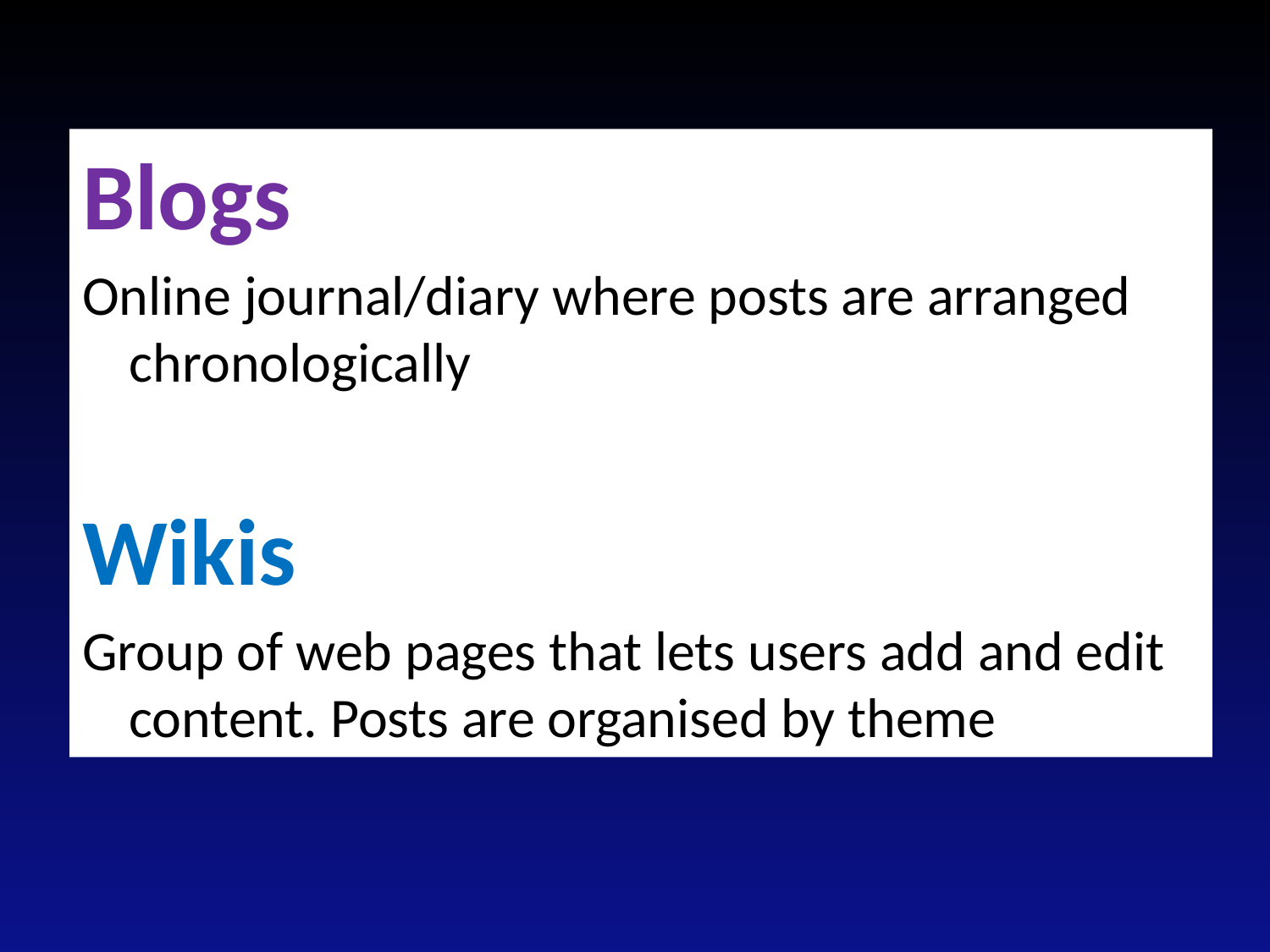

Blogs
Online journal/diary where posts are arranged chronologically

Wikis
Group of web pages that lets users add and edit content. Posts are organised by theme